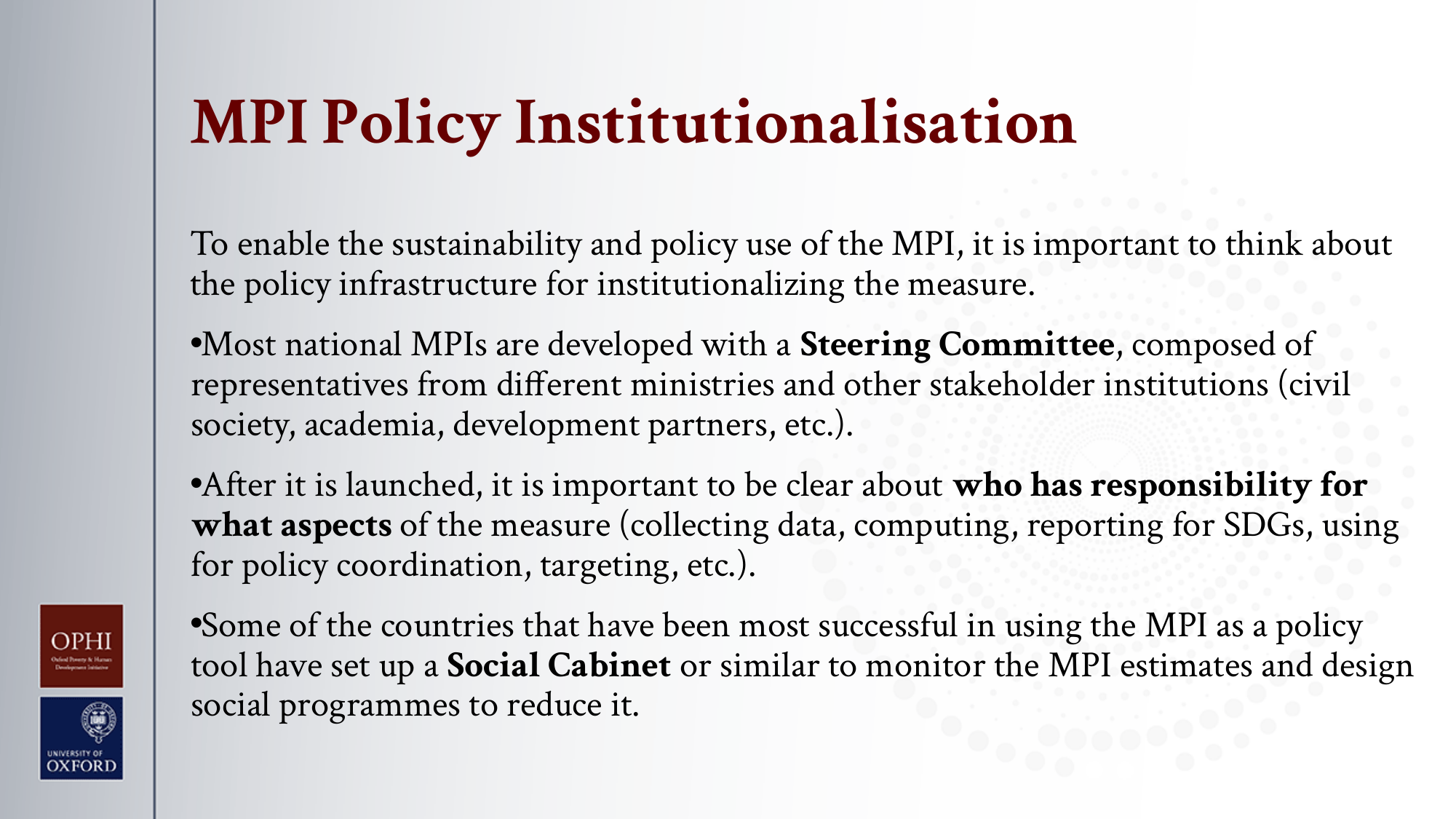

# MPI Policy Institutionalisation
To enable the sustainability and policy use of the MPI, it is important to think about the policy infrastructure for institutionalizing the measure.
Most national MPIs are developed with a Steering Committee, composed of representatives from different ministries and other stakeholder institutions (civil society, academia, development partners, etc.).
After it is launched, it is important to be clear about who has responsibility for what aspects of the measure (collecting data, computing, reporting for SDGs, using for policy coordination, targeting, etc.).
Some of the countries that have been most successful in using the MPI as a policy tool have set up a Social Cabinet or similar to monitor the MPI estimates and design social programmes to reduce it.